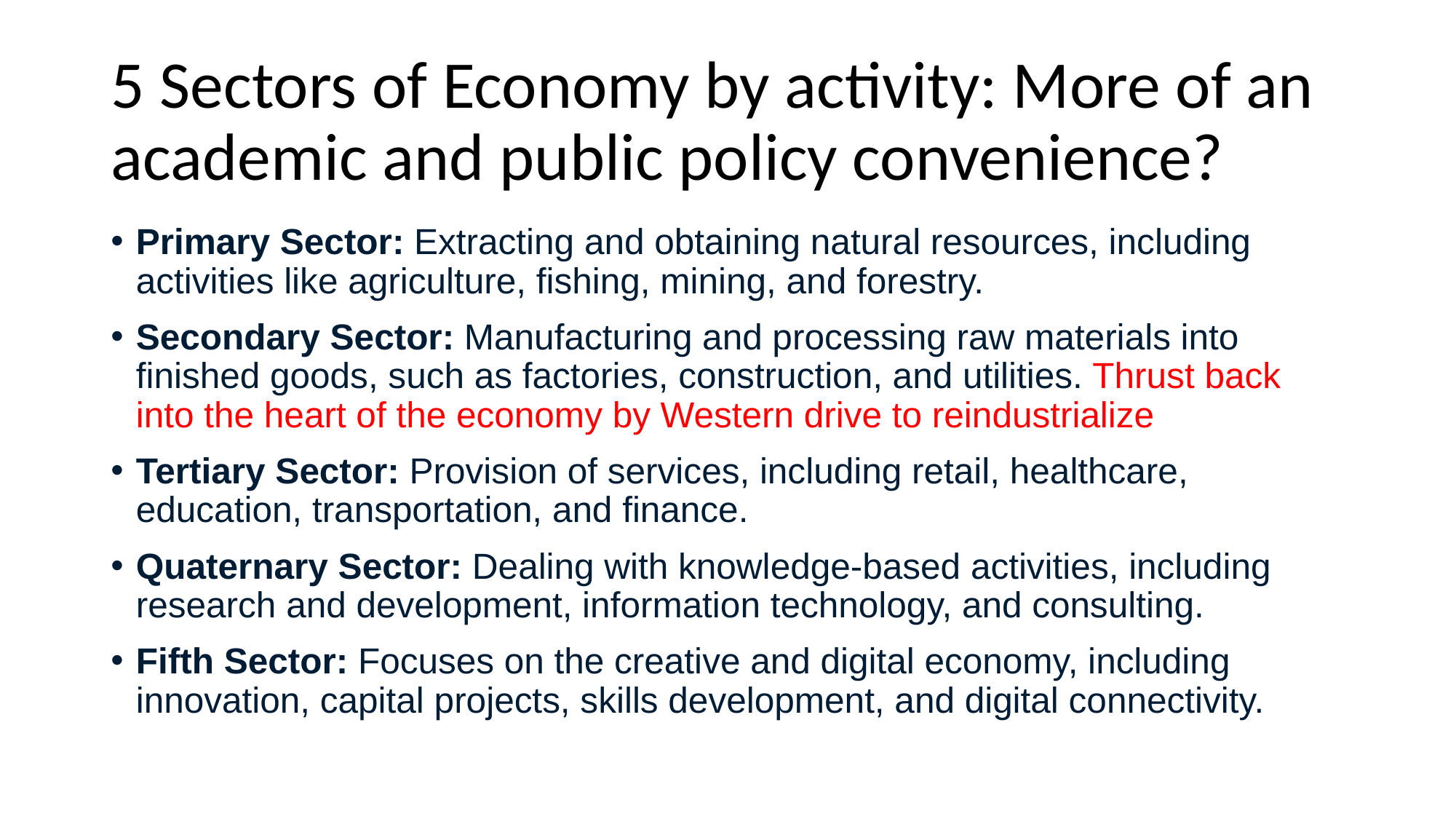

# 5 Sectors of Economy by activity: More of an academic and public policy convenience?
Primary Sector: Extracting and obtaining natural resources, including activities like agriculture, fishing, mining, and forestry.
Secondary Sector: Manufacturing and processing raw materials into finished goods, such as factories, construction, and utilities. Thrust back into the heart of the economy by Western drive to reindustrialize
Tertiary Sector: Provision of services, including retail, healthcare, education, transportation, and finance.
Quaternary Sector: Dealing with knowledge-based activities, including research and development, information technology, and consulting.
Fifth Sector: Focuses on the creative and digital economy, including innovation, capital projects, skills development, and digital connectivity.